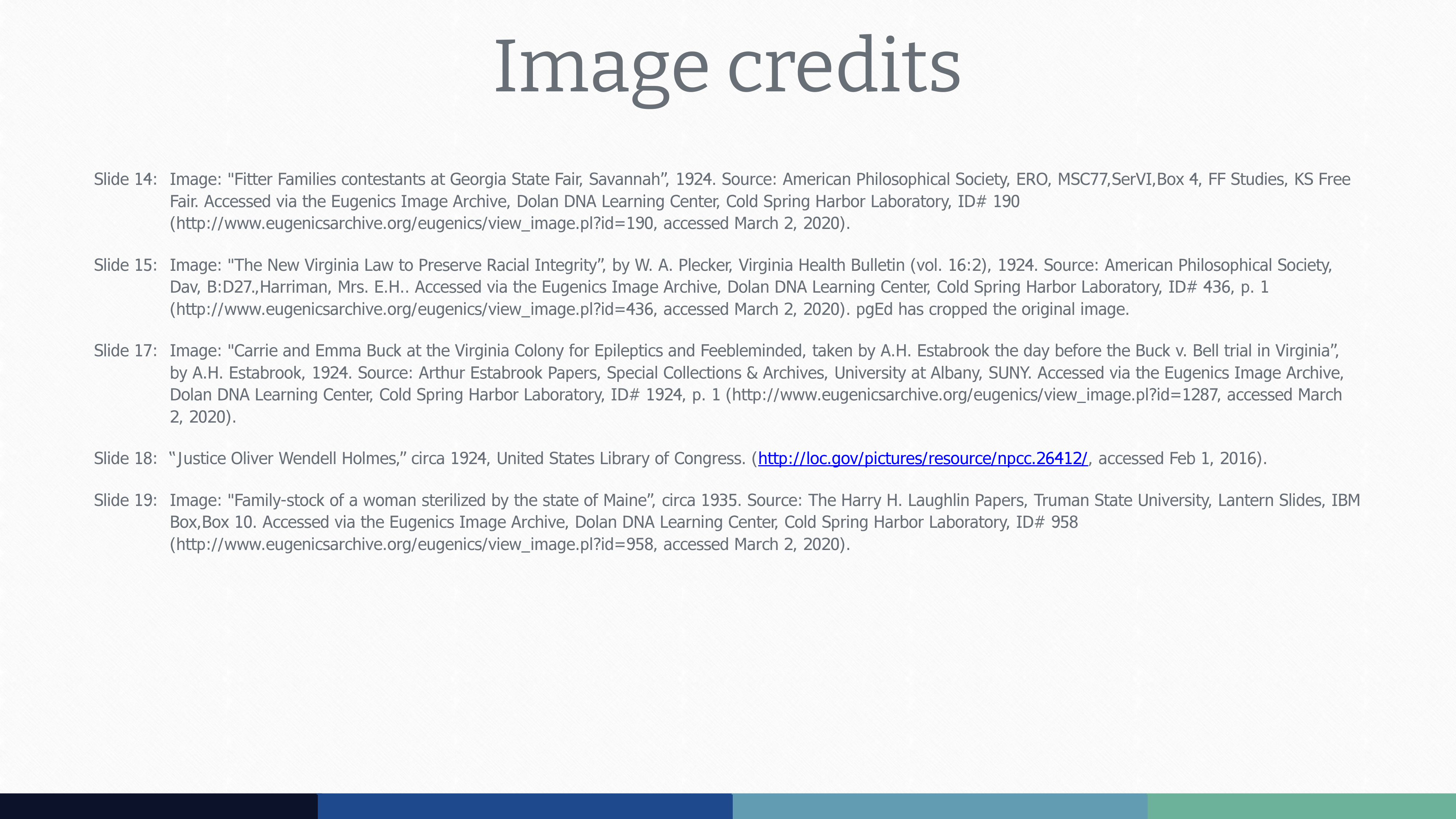

Image credits
Slide 14:	Image: "Fitter Families contestants at Georgia State Fair, Savannah”, 1924. Source: American Philosophical Society, ERO, MSC77,SerVI,Box 4, FF Studies, KS Free Fair. Accessed via the Eugenics Image Archive, Dolan DNA Learning Center, Cold Spring Harbor Laboratory, ID# 190 (http://www.eugenicsarchive.org/eugenics/view_image.pl?id=190, accessed March 2, 2020).
Slide 15:	Image: "The New Virginia Law to Preserve Racial Integrity”, by W. A. Plecker, Virginia Health Bulletin (vol. 16:2), 1924. Source: American Philosophical Society, Dav, B:D27.,Harriman, Mrs. E.H.. Accessed via the Eugenics Image Archive, Dolan DNA Learning Center, Cold Spring Harbor Laboratory, ID# 436, p. 1 (http://www.eugenicsarchive.org/eugenics/view_image.pl?id=436, accessed March 2, 2020). pgEd has cropped the original image.
Slide 17:	Image: "Carrie and Emma Buck at the Virginia Colony for Epileptics and Feebleminded, taken by A.H. Estabrook the day before the Buck v. Bell trial in Virginia”, by A.H. Estabrook, 1924. Source: Arthur Estabrook Papers, Special Collections & Archives, University at Albany, SUNY. Accessed via the Eugenics Image Archive, Dolan DNA Learning Center, Cold Spring Harbor Laboratory, ID# 1924, p. 1 (http://www.eugenicsarchive.org/eugenics/view_image.pl?id=1287, accessed March 2, 2020).
Slide 18:	“Justice Oliver Wendell Holmes,” circa 1924, United States Library of Congress. (http://loc.gov/pictures/resource/npcc.26412/, accessed Feb 1, 2016).
Slide 19:	Image: "Family-stock of a woman sterilized by the state of Maine”, circa 1935. Source: The Harry H. Laughlin Papers, Truman State University, Lantern Slides, IBM Box,Box 10. Accessed via the Eugenics Image Archive, Dolan DNA Learning Center, Cold Spring Harbor Laboratory, ID# 958 (http://www.eugenicsarchive.org/eugenics/view_image.pl?id=958, accessed March 2, 2020).